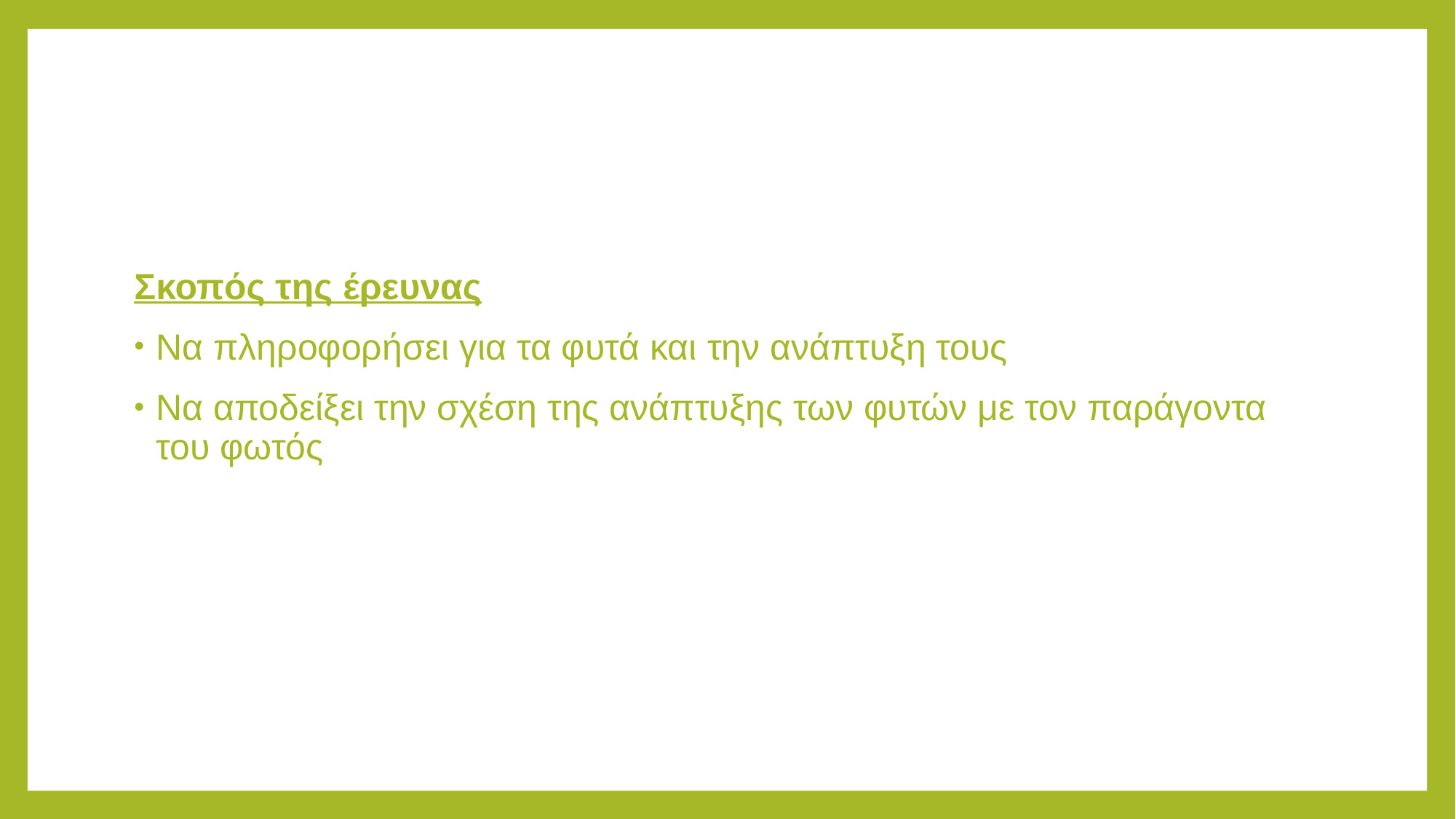

Σκοπός της έρευνας
Να πληροφορήσει για τα φυτά και την ανάπτυξη τους
Να αποδείξει την σχέση της ανάπτυξης των φυτών με τον παράγοντα του φωτός